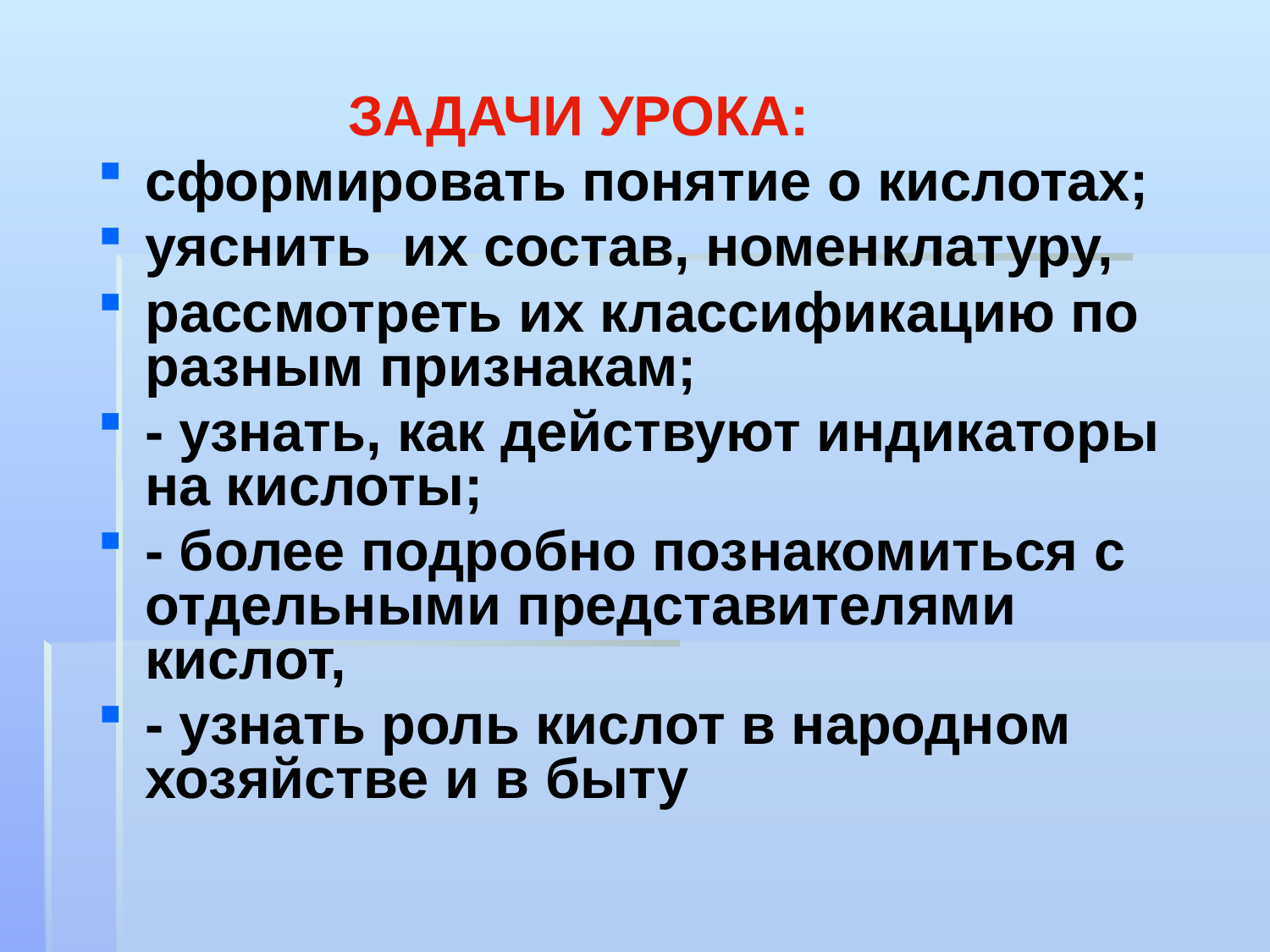

ЗАДАЧИ УРОКА:
сформировать понятие о кислотах;
уяснить  их состав, номенклатуру,
рассмотреть их классификацию по разным признакам;
- узнать, как действуют индикаторы на кислоты;
- более подробно познакомиться с отдельными представителями кислот,
- узнать роль кислот в народном хозяйстве и в быту